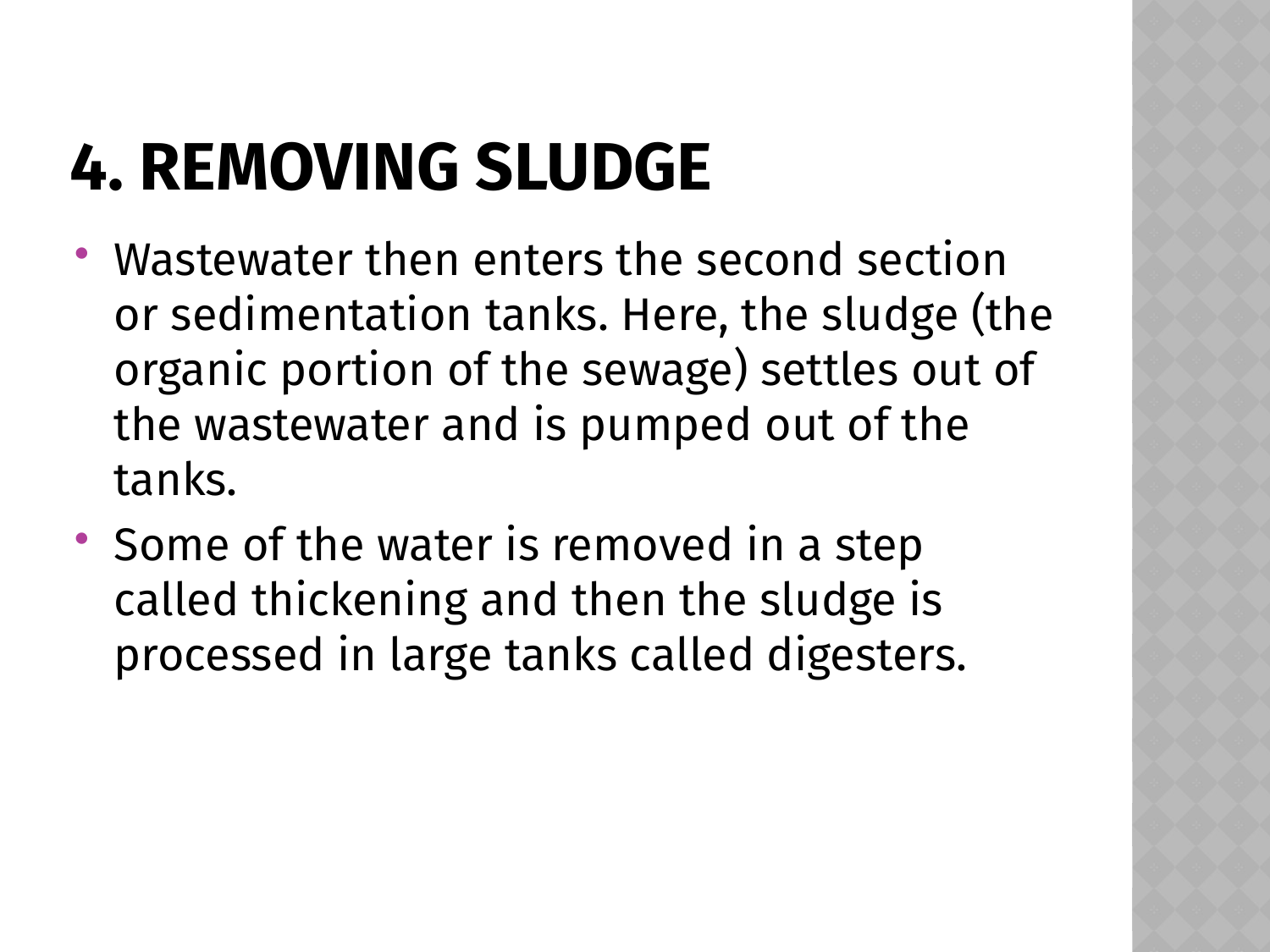

# 4. Removing Sludge
Wastewater then enters the second section or sedimentation tanks. Here, the sludge (the organic portion of the sewage) settles out of the wastewater and is pumped out of the tanks.
Some of the water is removed in a step called thickening and then the sludge is processed in large tanks called digesters.